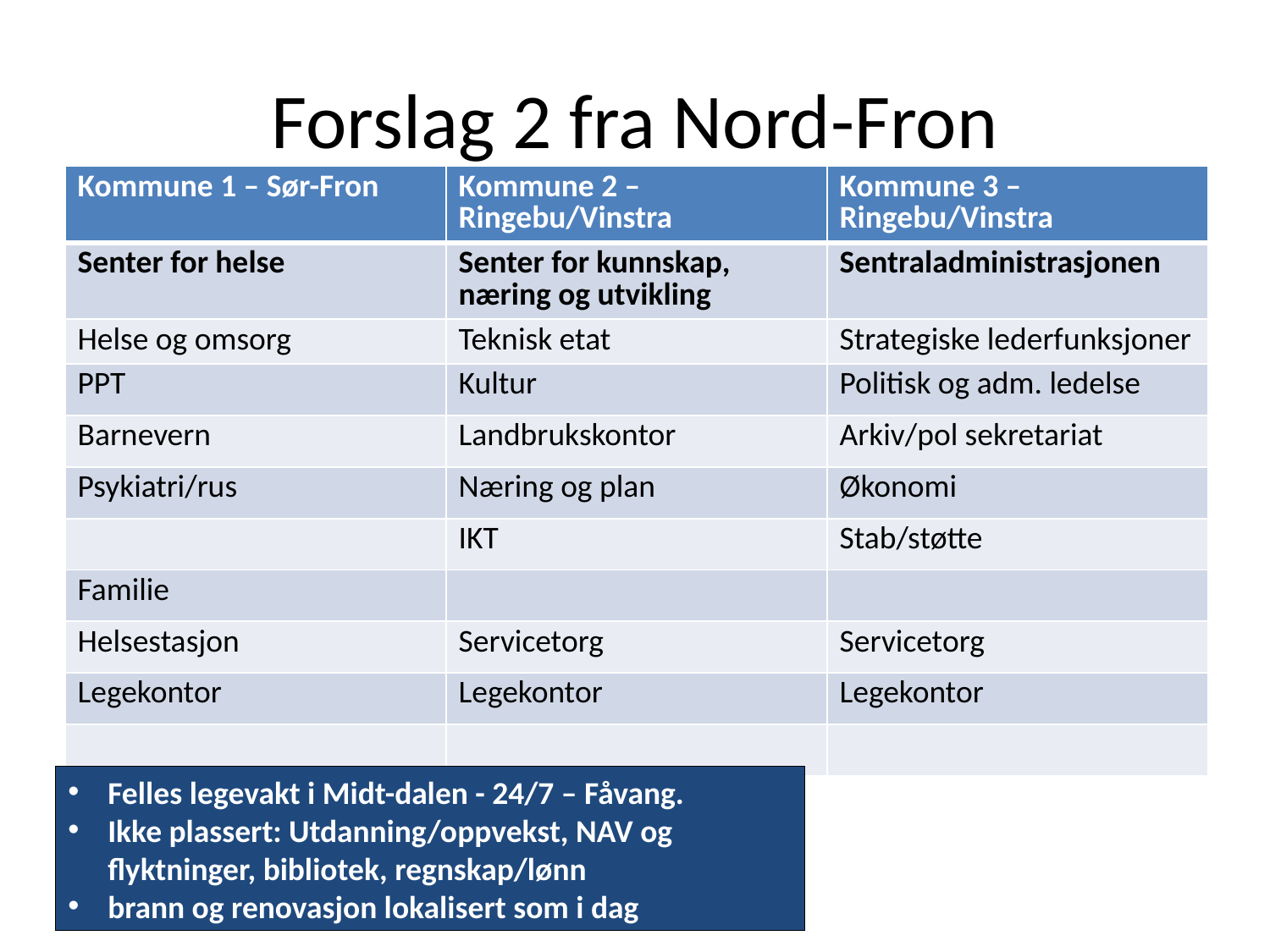

# Forslag 2 fra Nord-Fron
| Kommune 1 – Sør-Fron | Kommune 2 – Ringebu/Vinstra | Kommune 3 – Ringebu/Vinstra |
| --- | --- | --- |
| Senter for helse | Senter for kunnskap, næring og utvikling | Sentraladministrasjonen |
| Helse og omsorg | Teknisk etat | Strategiske lederfunksjoner |
| PPT | Kultur | Politisk og adm. ledelse |
| Barnevern | Landbrukskontor | Arkiv/pol sekretariat |
| Psykiatri/rus | Næring og plan | Økonomi |
|  | IKT | Stab/støtte |
| Familie |  |  |
| Helsestasjon | Servicetorg | Servicetorg |
| Legekontor | Legekontor | Legekontor |
|  |  |  |
Felles legevakt i Midt-dalen - 24/7 – Fåvang.
Ikke plassert: Utdanning/oppvekst, NAV og flyktninger, bibliotek, regnskap/lønn
brann og renovasjon lokalisert som i dag